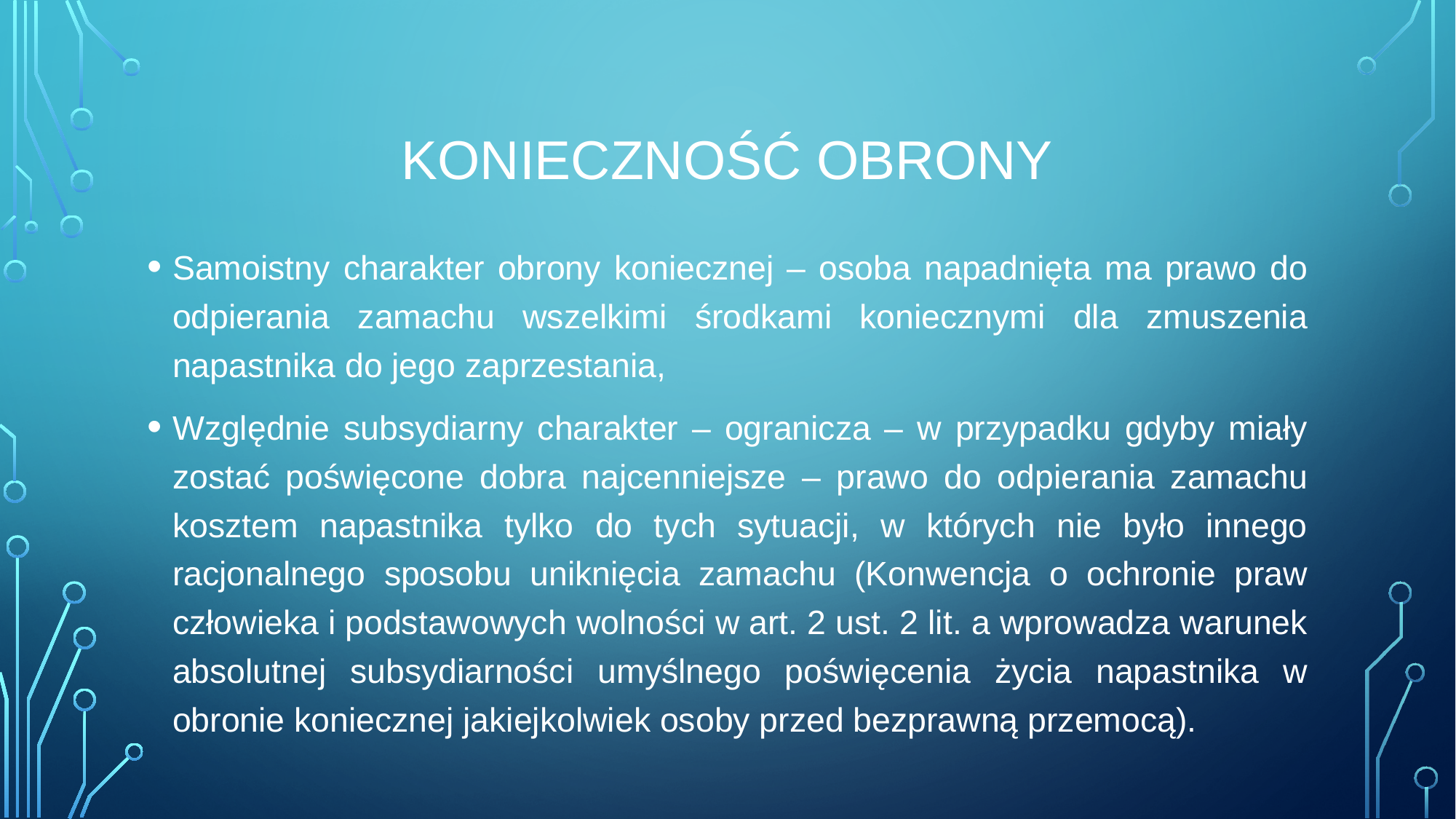

# Konieczność obrony
Samoistny charakter obrony koniecznej – osoba napadnięta ma prawo do odpierania zamachu wszelkimi środkami koniecznymi dla zmuszenia napastnika do jego zaprzestania,
Względnie subsydiarny charakter – ogranicza – w przypadku gdyby miały zostać poświęcone dobra najcenniejsze – prawo do odpierania zamachu kosztem napastnika tylko do tych sytuacji, w których nie było innego racjonalnego sposobu uniknięcia zamachu (Konwencja o ochronie praw człowieka i podstawowych wolności w art. 2 ust. 2 lit. a wprowadza warunek absolutnej subsydiarności umyślnego poświęcenia życia napastnika w obronie koniecznej jakiejkolwiek osoby przed bezprawną przemocą).